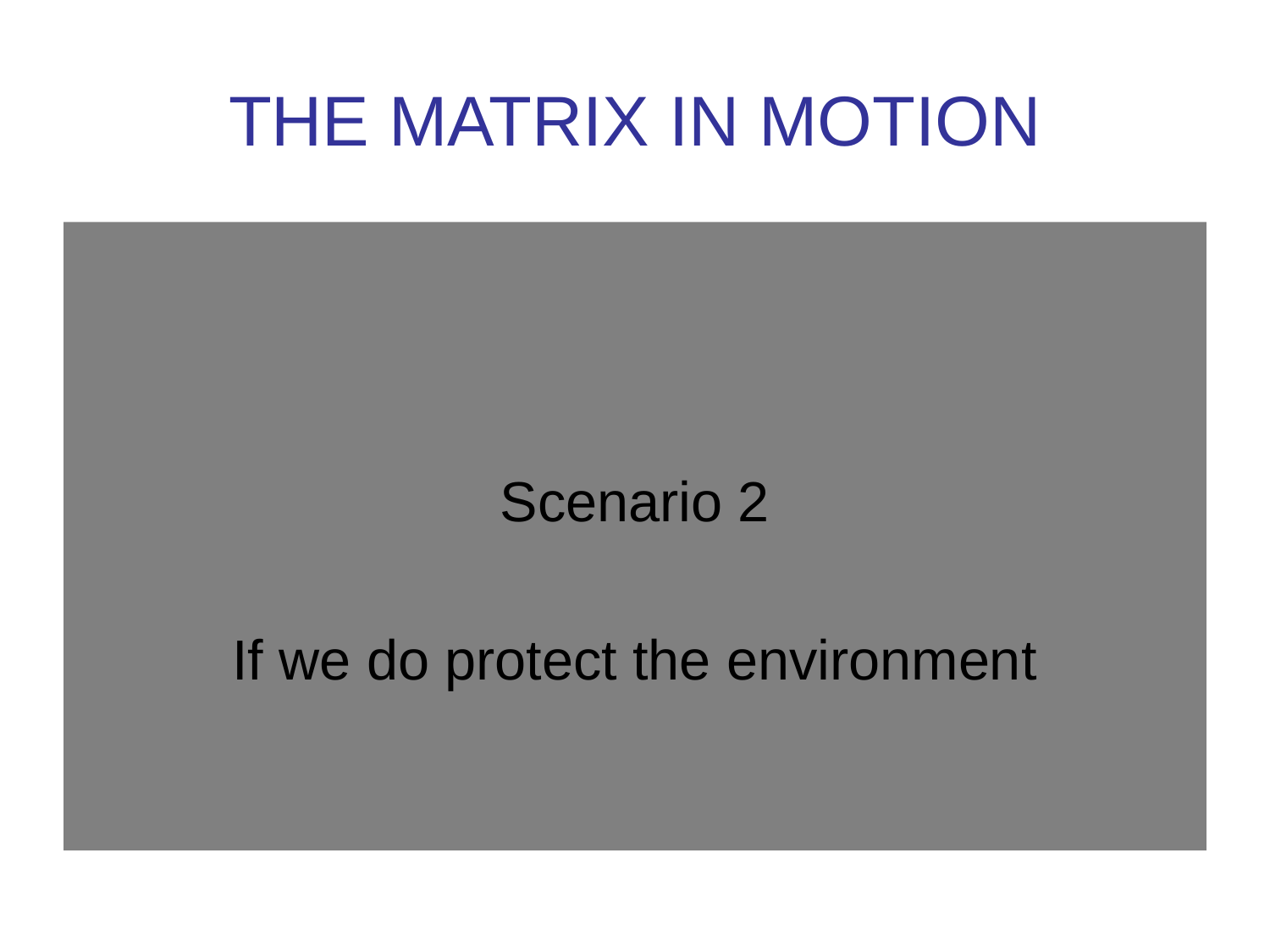

# THE MATRIX IN MOTION

Scenario 2

If we do protect the environment